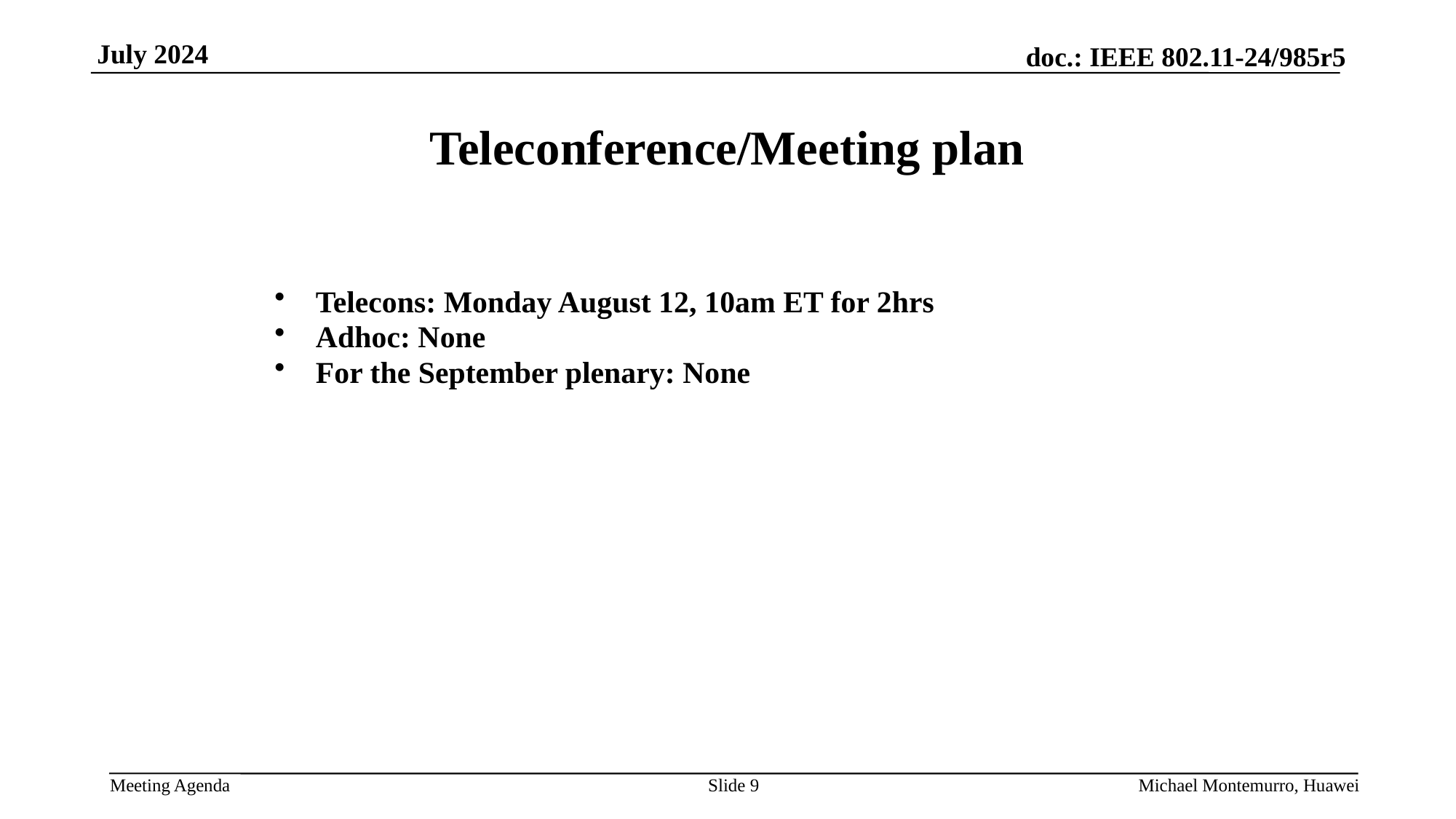

# Teleconference/Meeting plan

Telecons: Monday August 12, 10am ET for 2hrs
Adhoc: None
For the September plenary: None
Slide 9
Michael Montemurro, Huawei